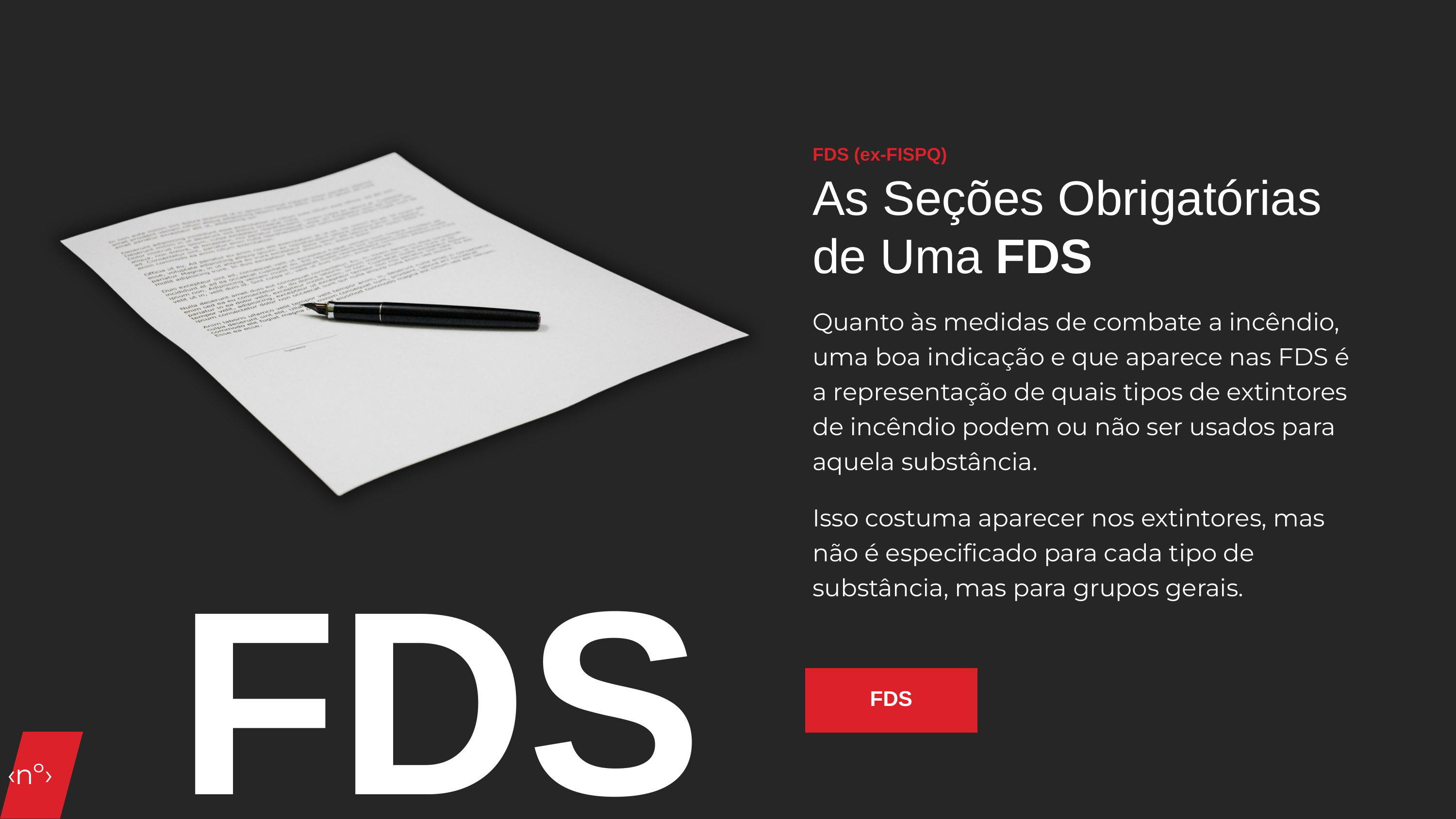

FDS (ex-FISPQ)
As Seções Obrigatórias de Uma FDS
Quanto às medidas de combate a incêndio, uma boa indicação e que aparece nas FDS é a representação de quais tipos de extintores de incêndio podem ou não ser usados para aquela substância.
Isso costuma aparecer nos extintores, mas não é especificado para cada tipo de substância, mas para grupos gerais.
FDS

FDS

‹nº›